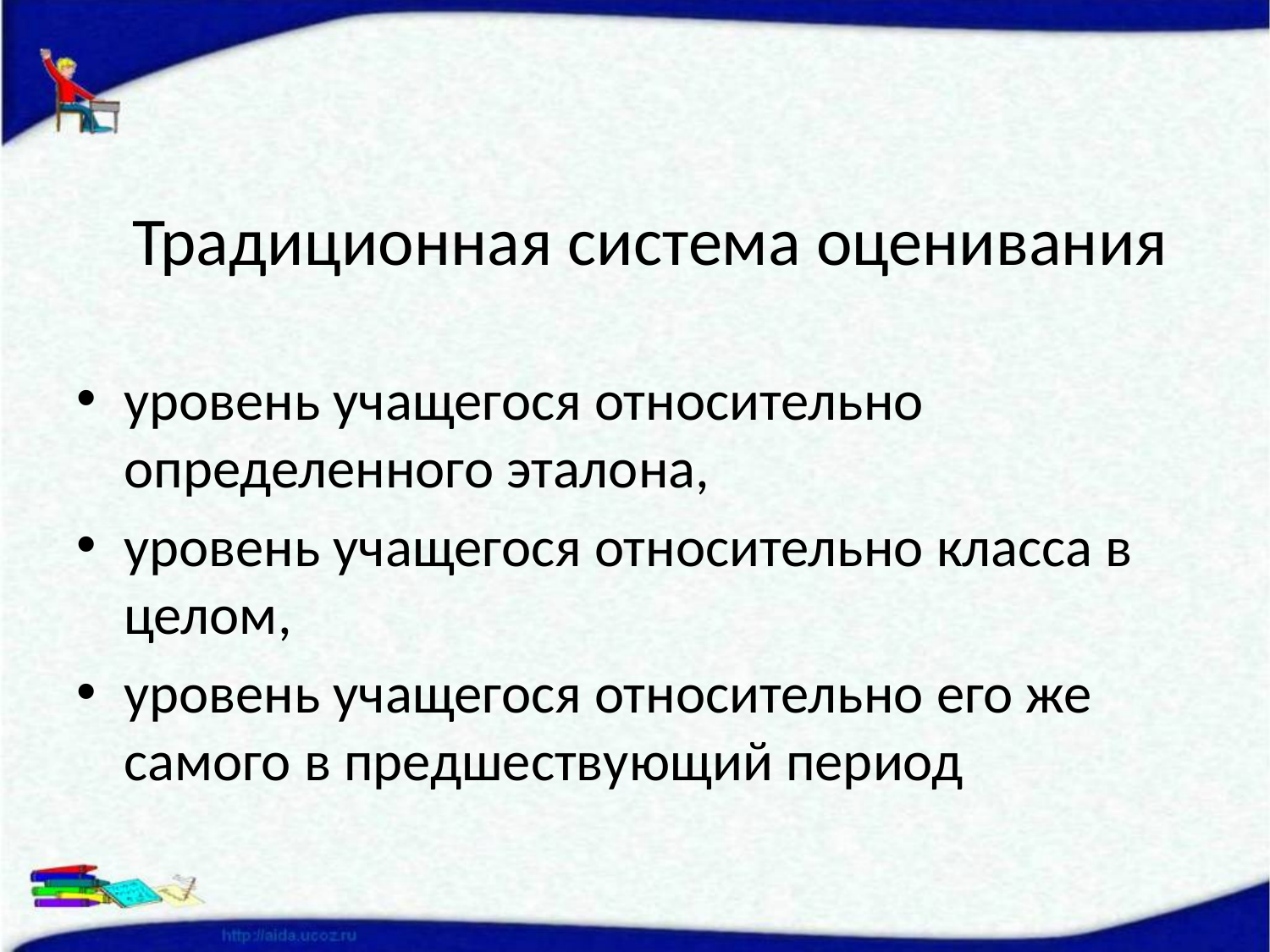

# Традиционная система оценивания
уровень учащегося относительно определенного эталона,
уровень учащегося относительно класса в целом,
уровень учащегося относительно его же самого в предшествующий период